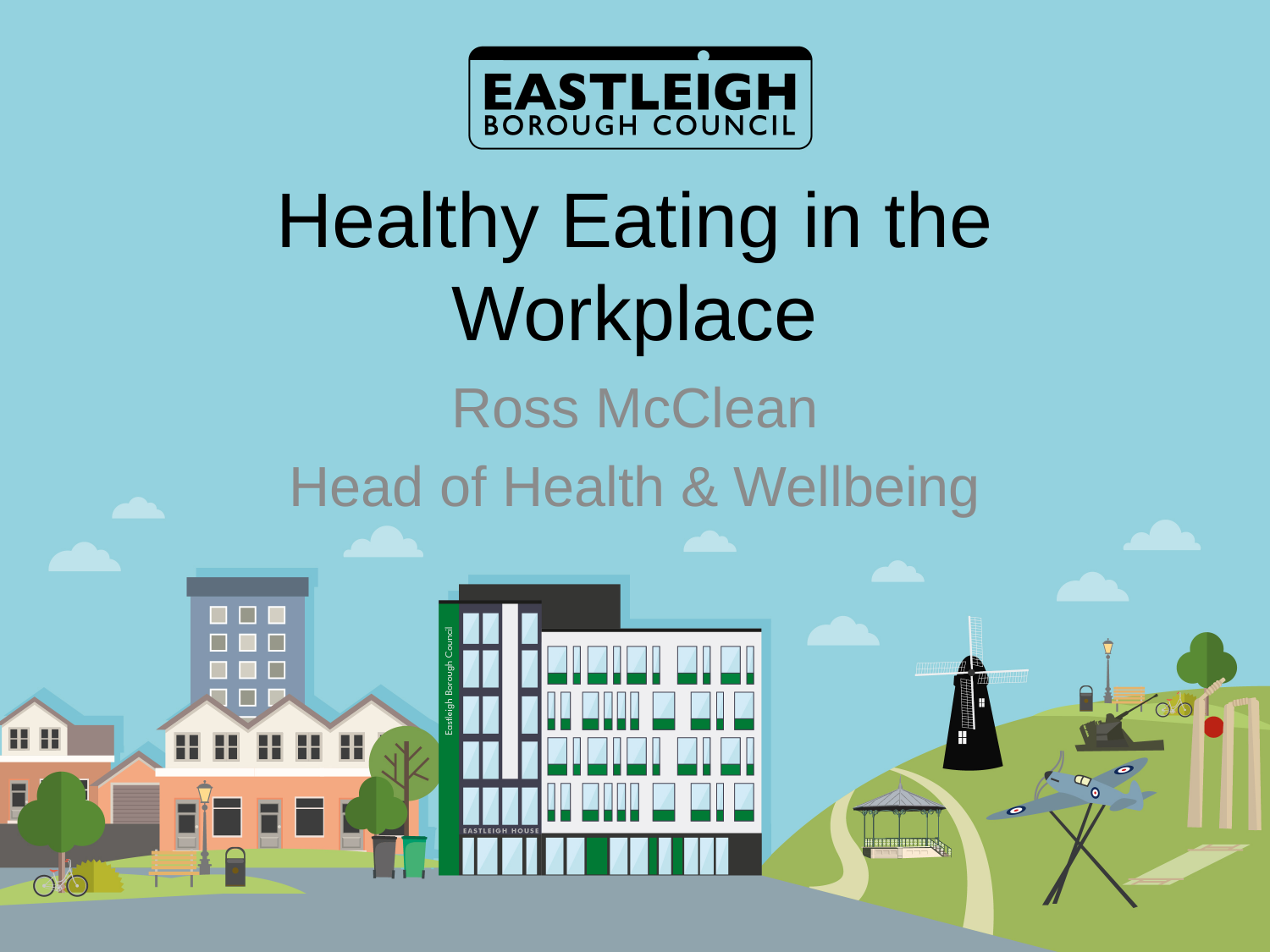

# Healthy Eating in the Workplace
Ross McClean
Head of Health & Wellbeing